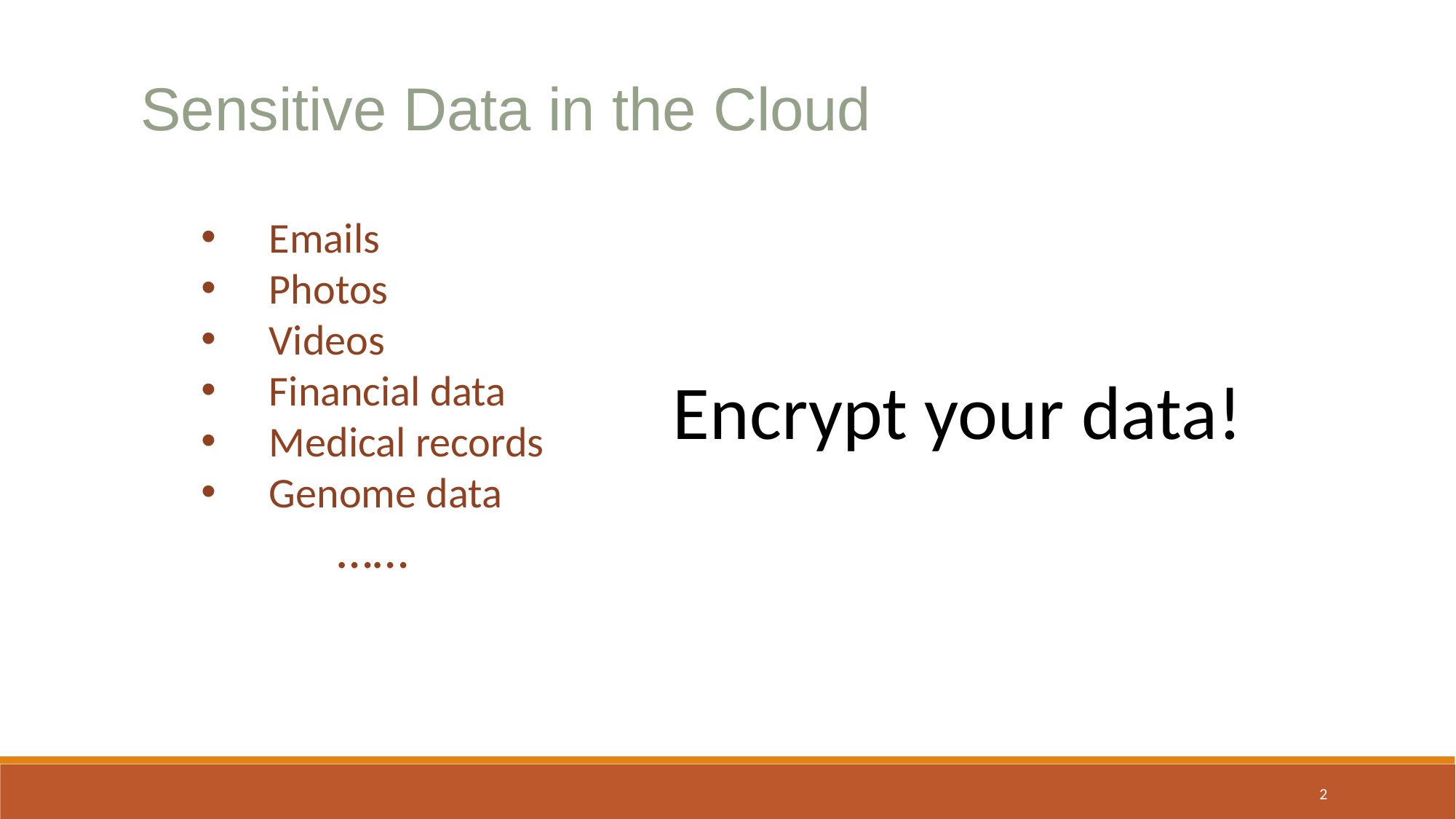

Sensitive Data in the Cloud
Emails
Photos
Videos
Financial data
Medical records
Genome data
……

Encrypt your data!
2